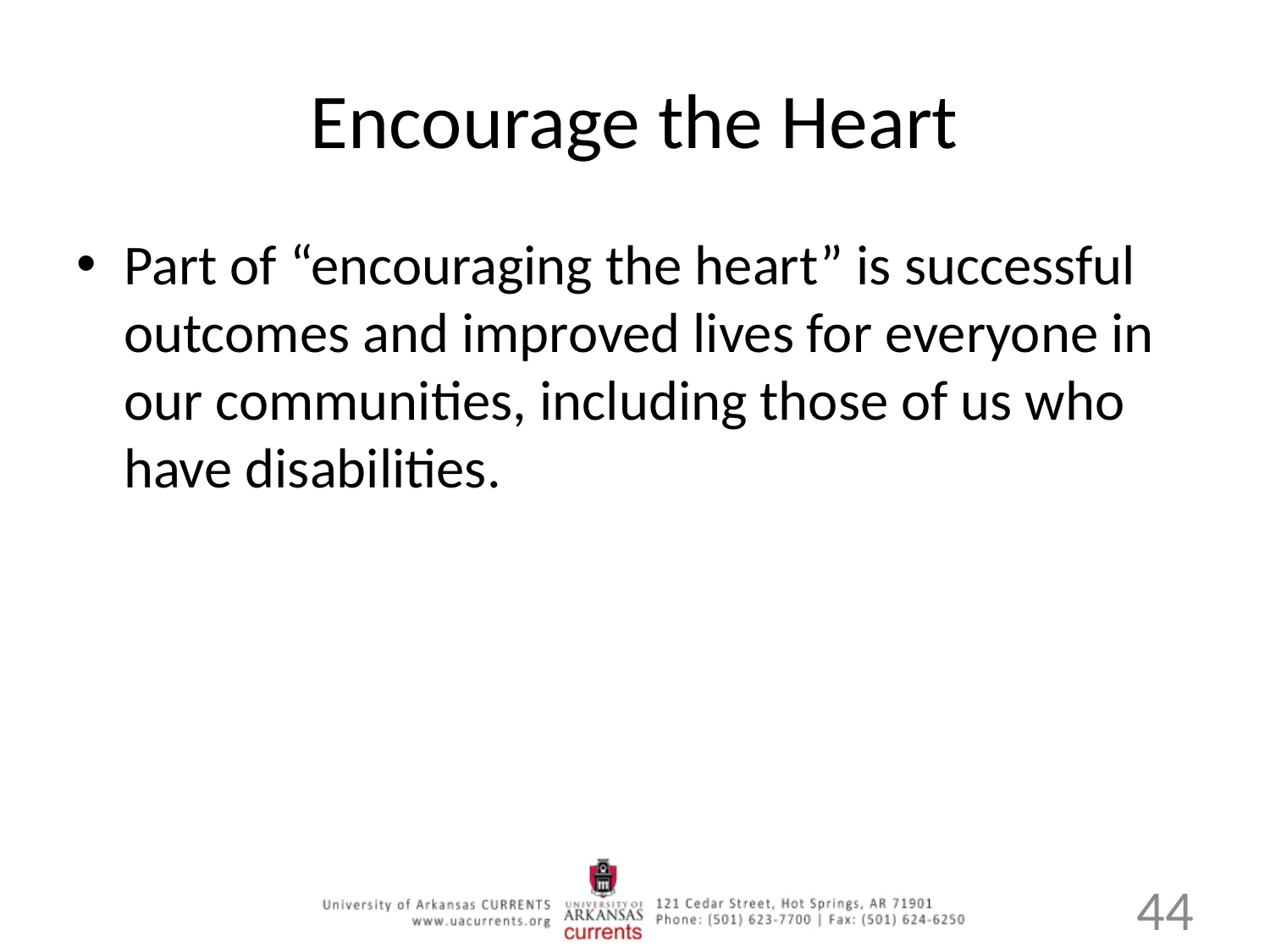

# Encourage the Heart
Part of “encouraging the heart” is successful outcomes and improved lives for everyone in our communities, including those of us who have disabilities.
44